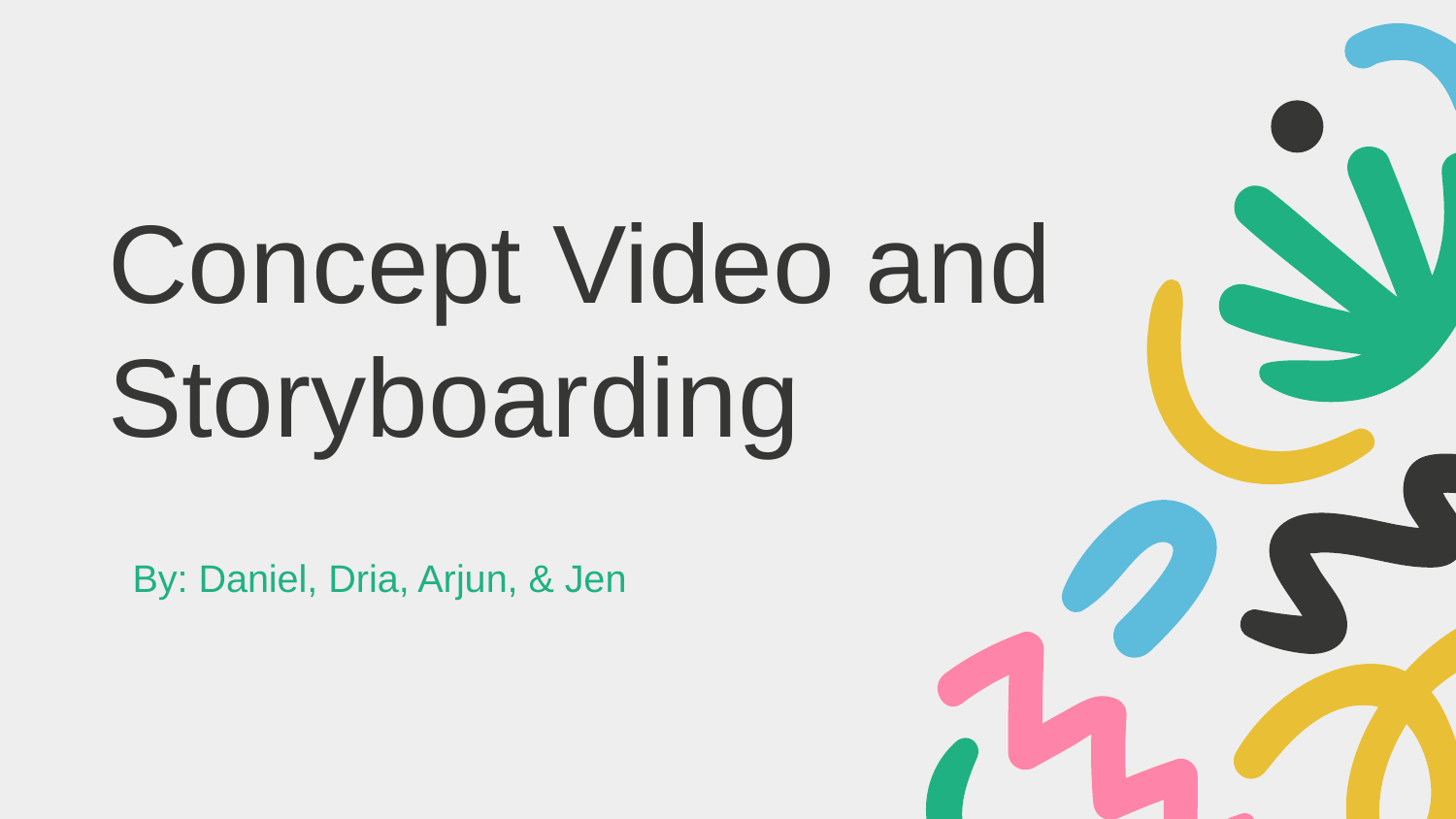

# Concept Video and Storyboarding

By: Daniel, Dria, Arjun, & Jen